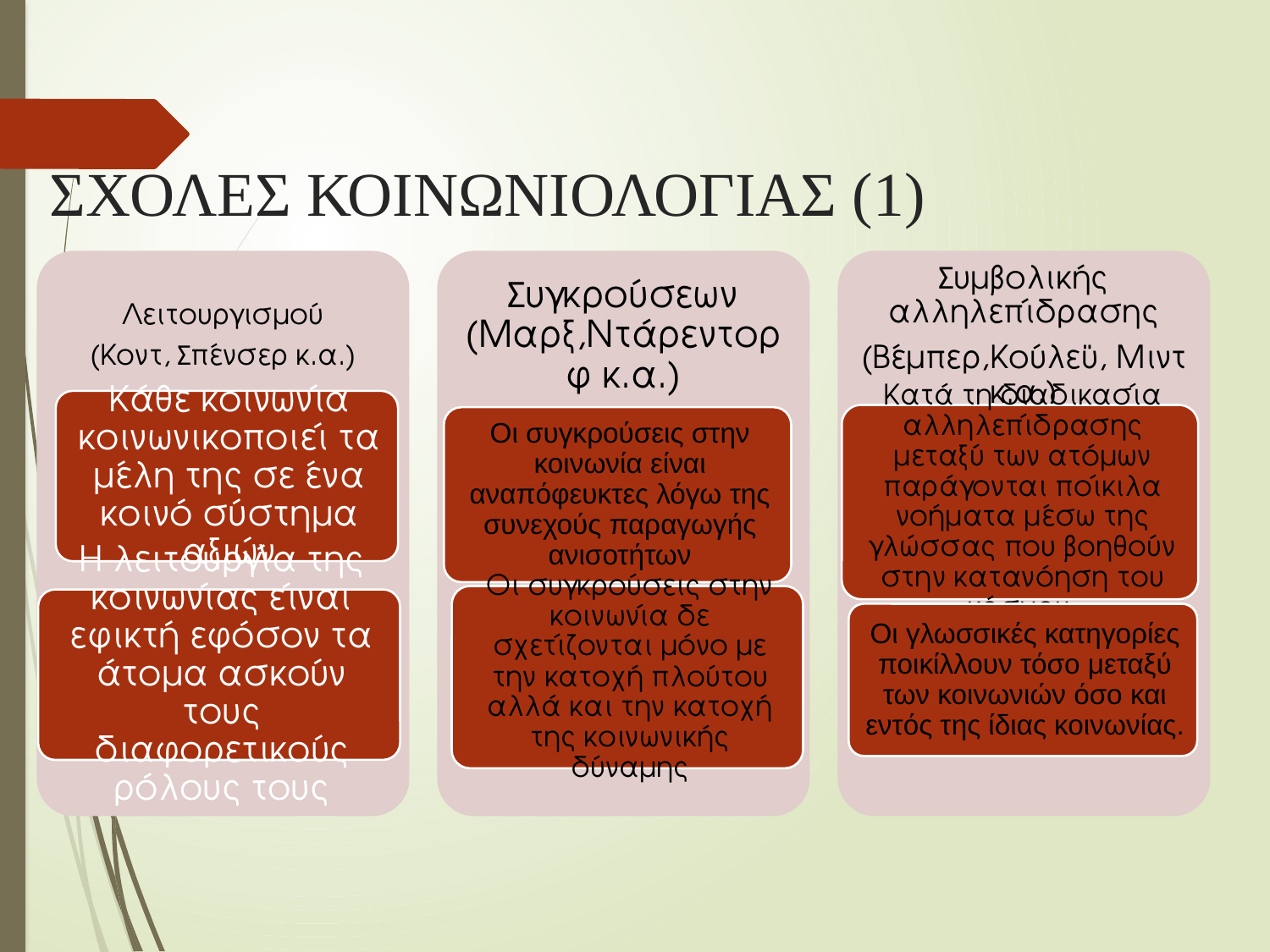

# ΣΧΟΛΕΣ ΚΟΙΝΩΝΙΟΛΟΓΙΑΣ (1)
Λειτουργισμού
(Κοντ, Σπένσερ κ.α.)
Κάθε κοινωνία κοινωνικοποιεί τα μέλη της σε ένα κοινό σύστημα αξιών
Η λειτουργία της κοινωνίας είναι εφικτή εφόσον τα άτομα ασκούν τους διαφορετικούς ρόλους τους
Συγκρούσεων (Μαρξ,Ντάρεντορφ κ.α.)
Οι συγκρούσεις στην κοινωνία είναι αναπόφευκτες λόγω της συνεχούς παραγωγής ανισοτήτων
Οι συγκρούσεις στην κοινωνία δε σχετίζονται μόνο με την κατοχή πλούτου αλλά και την κατοχή της κοινωνικής δύναμης
Συμβολικής αλληλεπίδρασης
(Βέμπερ,Κούλεϋ, Μιντ κ.α.)
Κατά τη διαδικασία αλληλεπίδρασης μεταξύ των ατόμων παράγονται ποίκιλα νοήματα μέσω της γλώσσας που βοηθούν στην κατανόηση του κόσμου.
Οι γλωσσικές κατηγορίες ποικίλλουν τόσο μεταξύ των κοινωνιών όσο και εντός της ίδιας κοινωνίας.